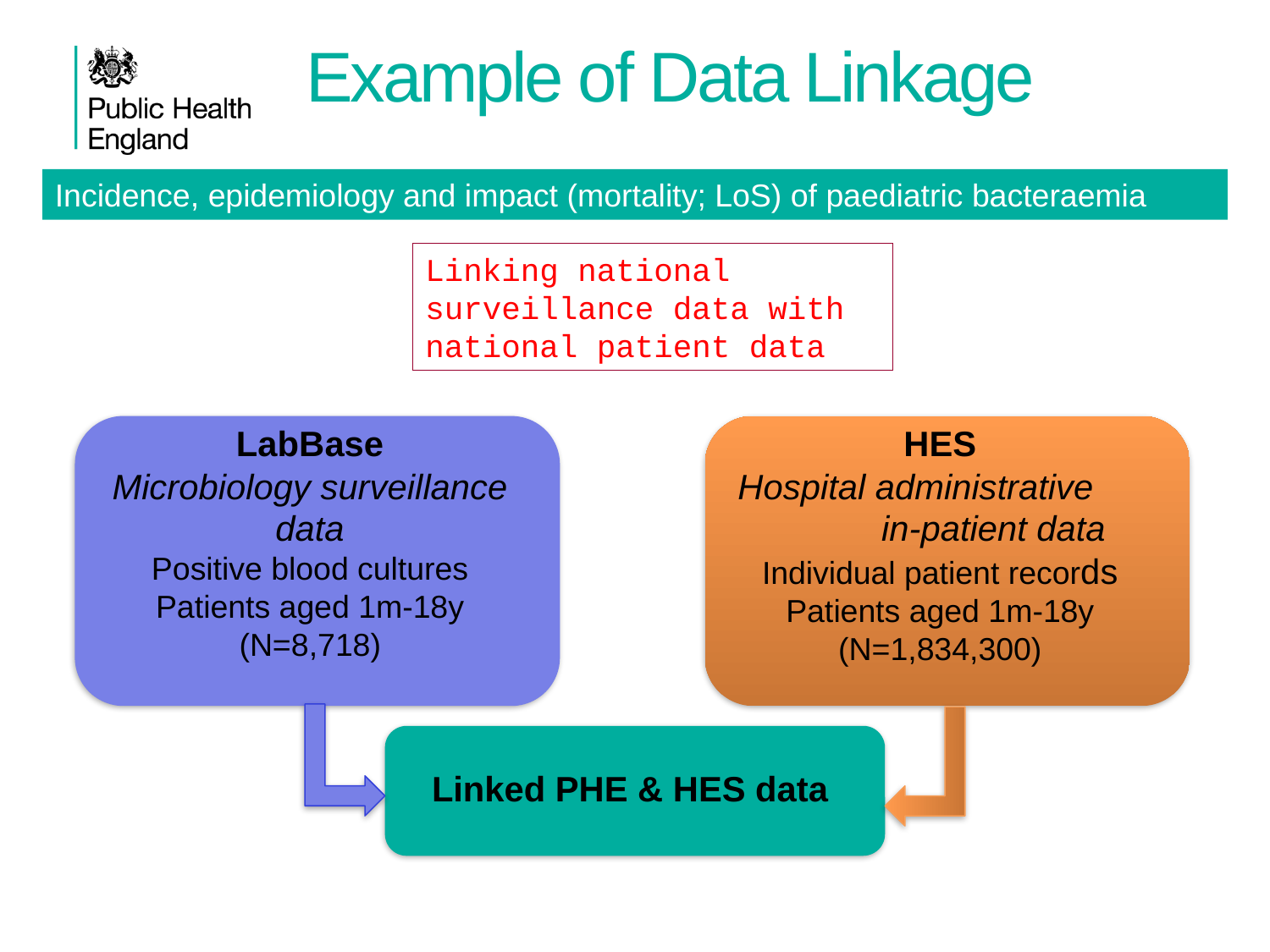

# Example of Data Linkage
Incidence, epidemiology and impact (mortality; LoS) of paediatric bacteraemia
Linking national surveillance data with national patient data
LabBase
Microbiology surveillance data
Positive blood cultures
Patients aged 1m-18y
(N=8,718)

HES
Hospital administrative                 in-patient data
Individual patient records
Patients aged 1m-18y
(N=1,834,300)

Linked PHE & HES data